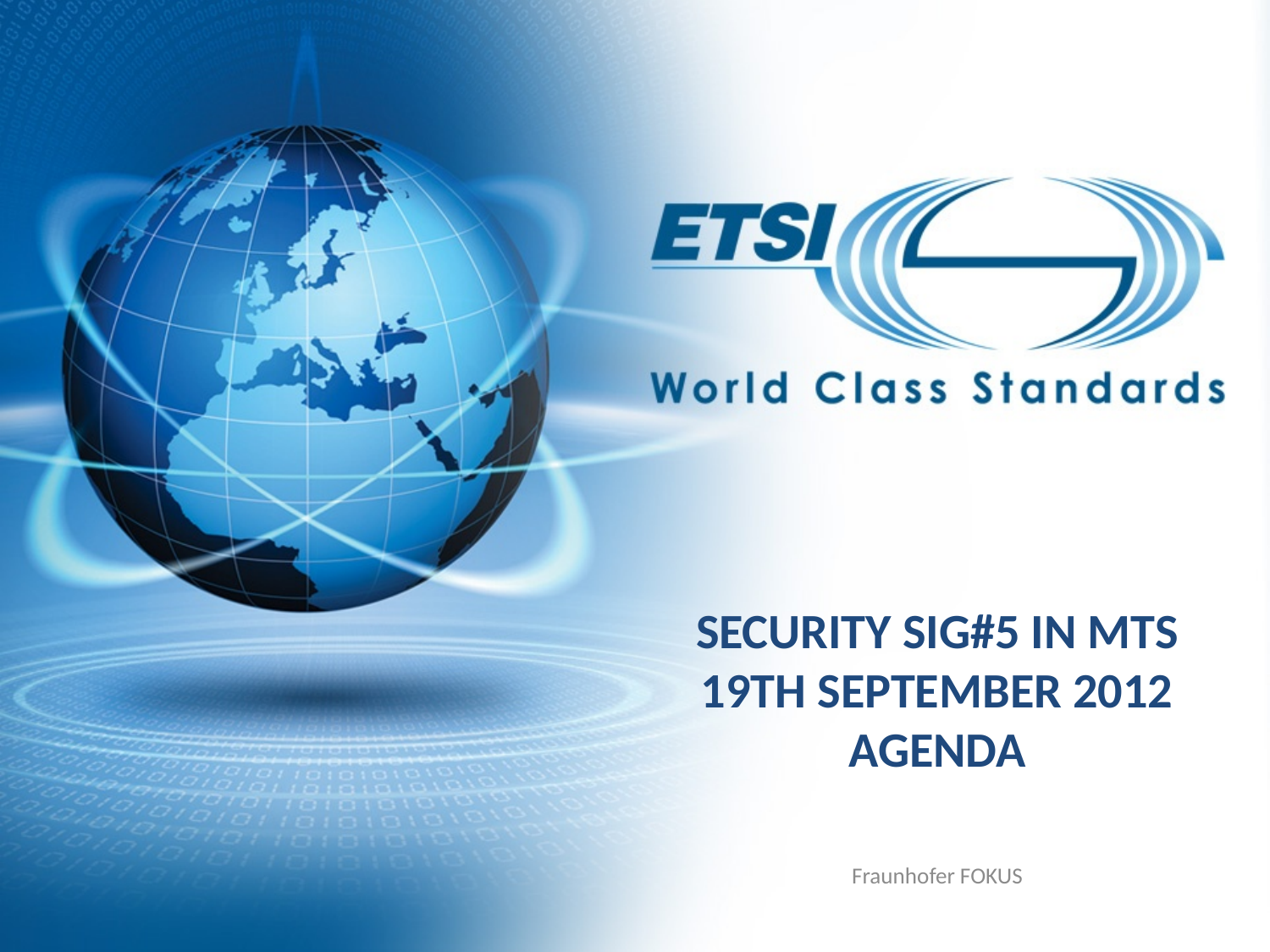

# Security SIG#5 in MTS 19th September 2012 Agenda

Fraunhofer FOKUS